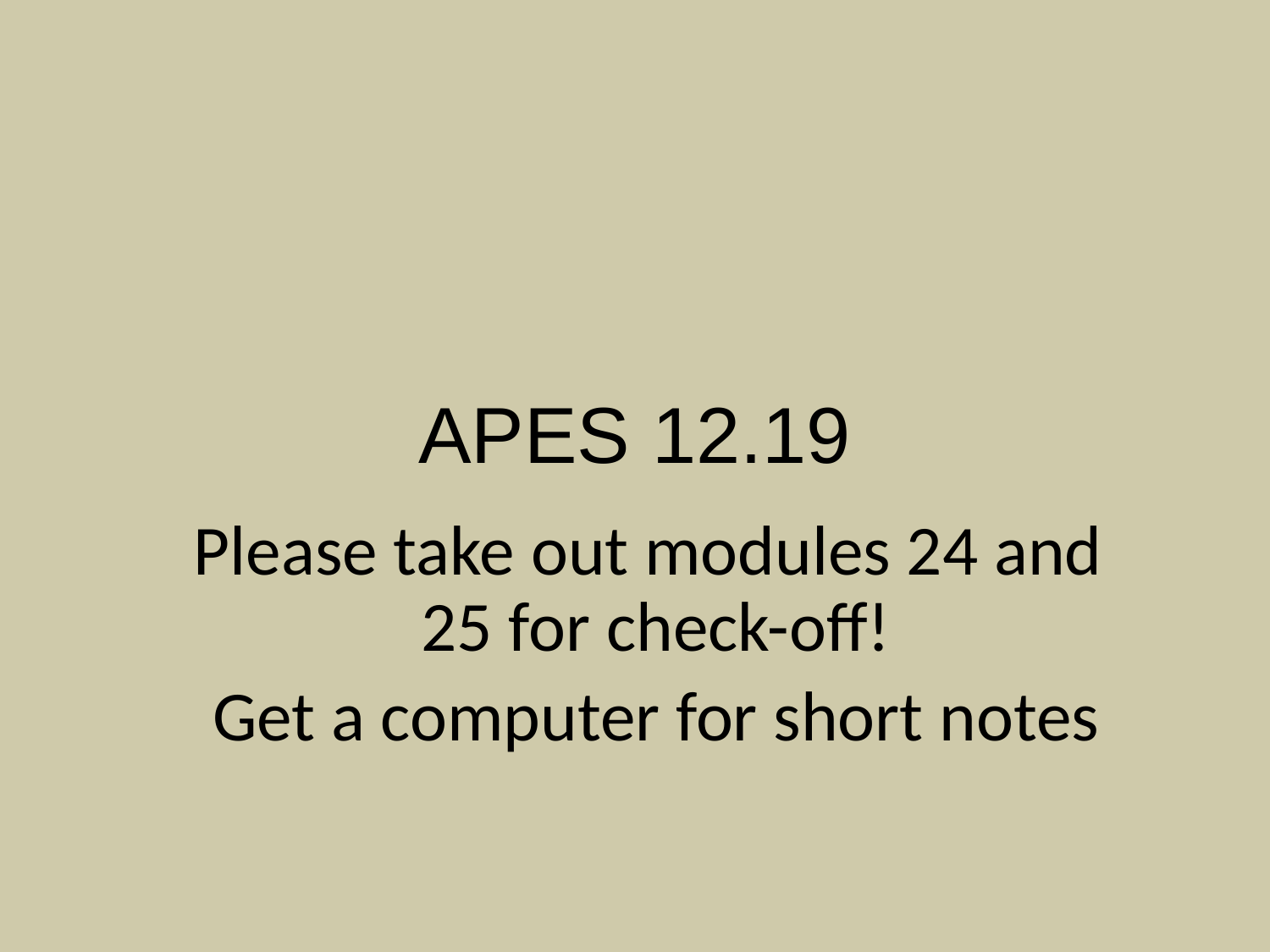

# APES 12.19
Please take out modules 24 and  25 for check-off!
Get a computer for short notes